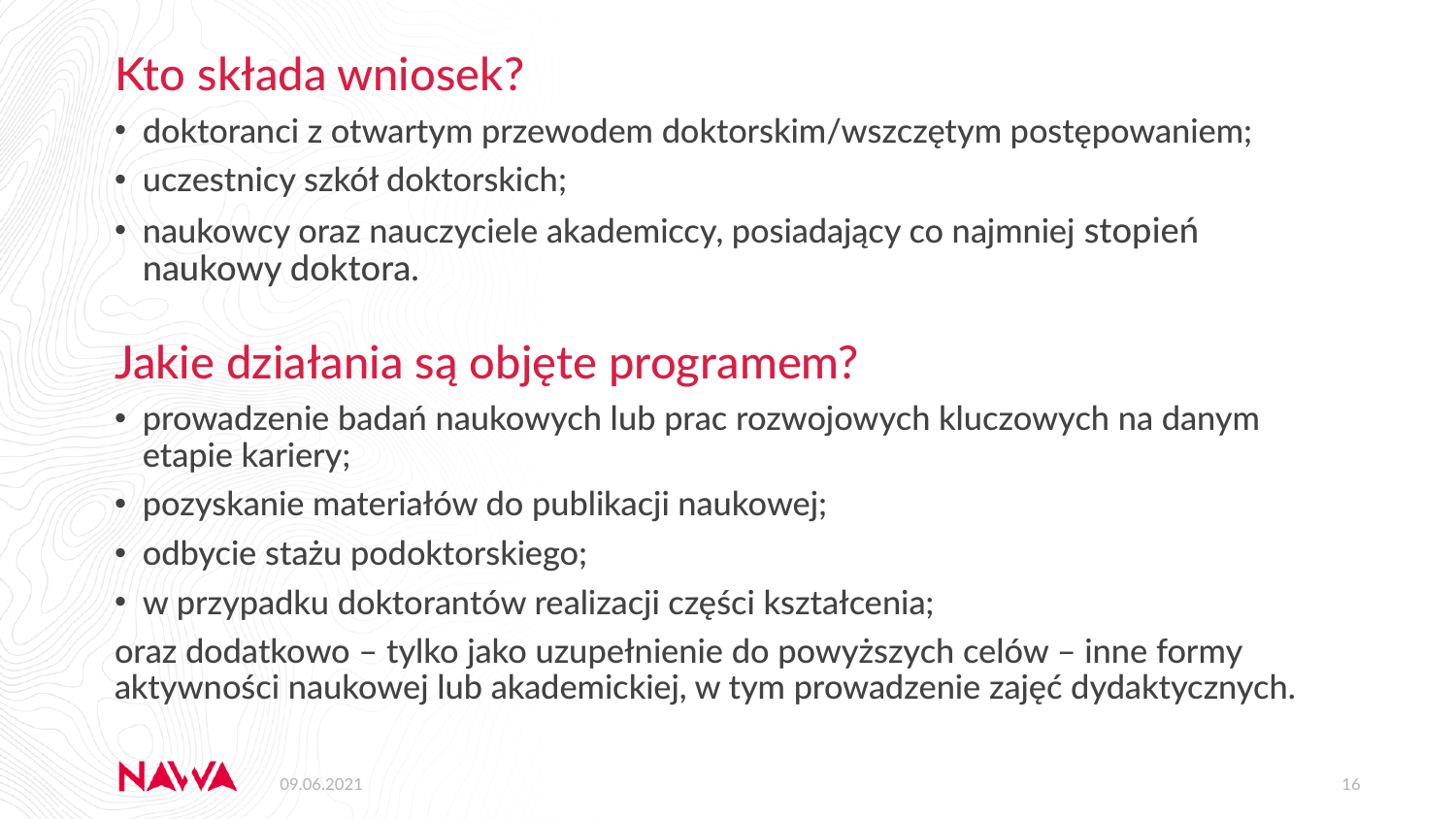

Kto składa wniosek?
doktoranci z otwartym przewodem doktorskim/wszczętym postępowaniem;
uczestnicy szkół doktorskich;
naukowcy oraz nauczyciele akademiccy, posiadający co najmniej stopień naukowy doktora.

Jakie działania są objęte programem?
prowadzenie badań naukowych lub prac rozwojowych kluczowych na danym etapie kariery;
pozyskanie materiałów do publikacji naukowej;
odbycie stażu podoktorskiego;
w przypadku doktorantów realizacji części kształcenia;
oraz dodatkowo – tylko jako uzupełnienie do powyższych celów – inne formy aktywności naukowej lub akademickiej, w tym prowadzenie zajęć dydaktycznych.
09.06.2021
16